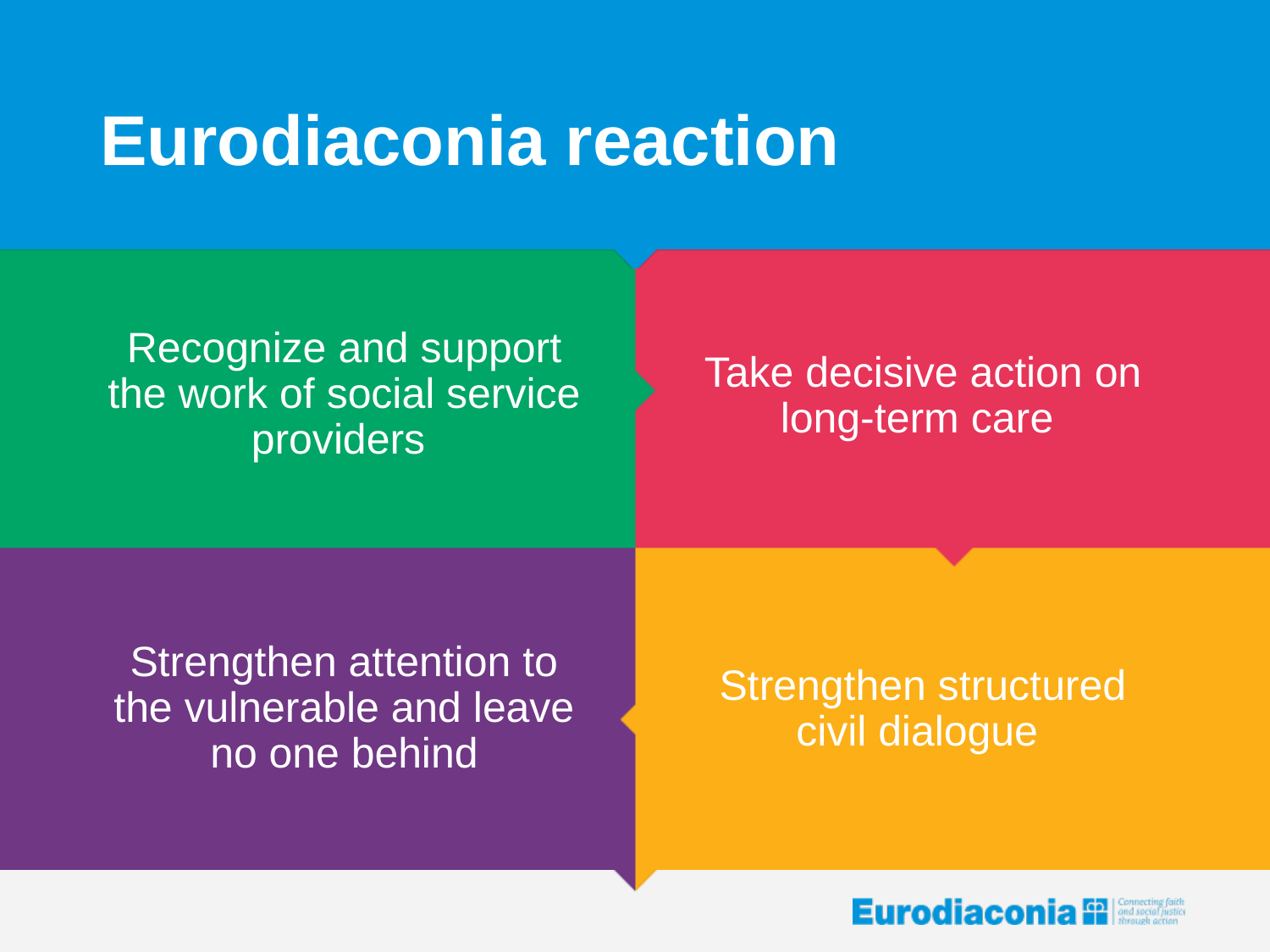

# Eurodiaconia reaction
Recognize and support the work of social service providers
Take decisive action on long-term care
Strengthen attention to the vulnerable and leave no one behind
Strengthen structured civil dialogue